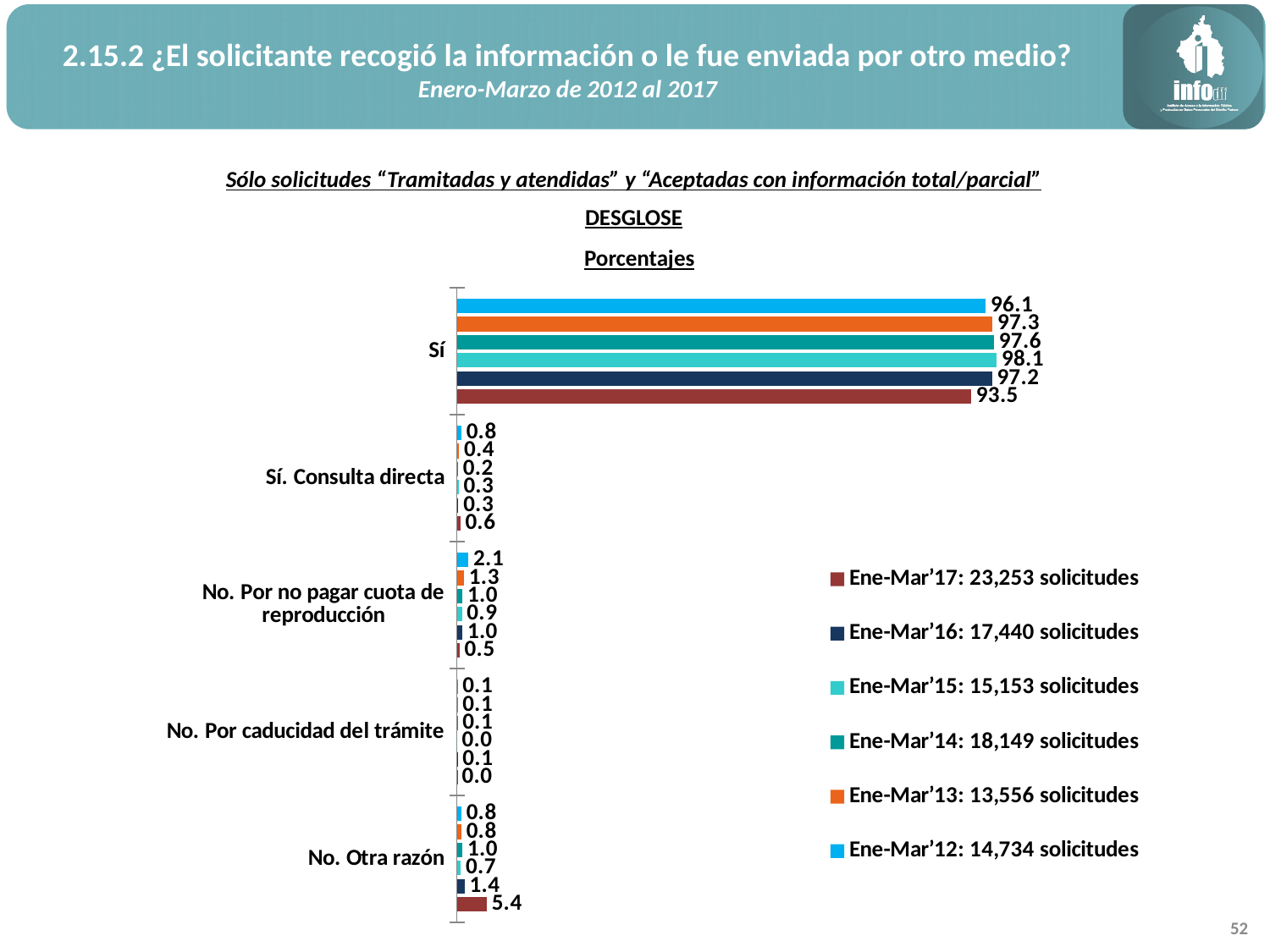

2.15.2 ¿El solicitante recogió la información o le fue enviada por otro medio?
Enero-Marzo de 2012 al 2017
Sólo solicitudes “Tramitadas y atendidas” y “Aceptadas con información total/parcial”
DESGLOSE
Porcentajes

### Chart

| Category | Ene-Mar’12: 14,734 solicitudes | Ene-Mar’13: 13,556 solicitudes | Ene-Mar’14: 18,149 solicitudes | Ene-Mar’15: 15,153 solicitudes | Ene-Mar’16: 17,440 solicitudes | Ene-Mar’17: 23,253 solicitudes |
|---|---|---|---|---|---|---|
| Sí | 96.1 | 97.3 | 97.6 | 98.1 | 97.21330275229357 | 93.45030748720595 |
| Sí. Consulta directa | 0.8 | 0.4 | 0.2 | 0.3 | 0.2694954128440367 | 0.6149744119038404 |
| No. Por no pagar cuota de reproducción | 2.1 | 1.3 | 1.0 | 0.9 | 0.9919724770642202 | 0.49886036210381457 |
| No. Por caducidad del trámite | 0.1 | 0.1 | 0.1 | 0.0 | 0.143348623853211 | 0.012901561088891756 |
| No. Otra razón | 0.8 | 0.8 | 1.0 | 0.7 | 1.3818807339449541 | 5.422956177697501 |
52